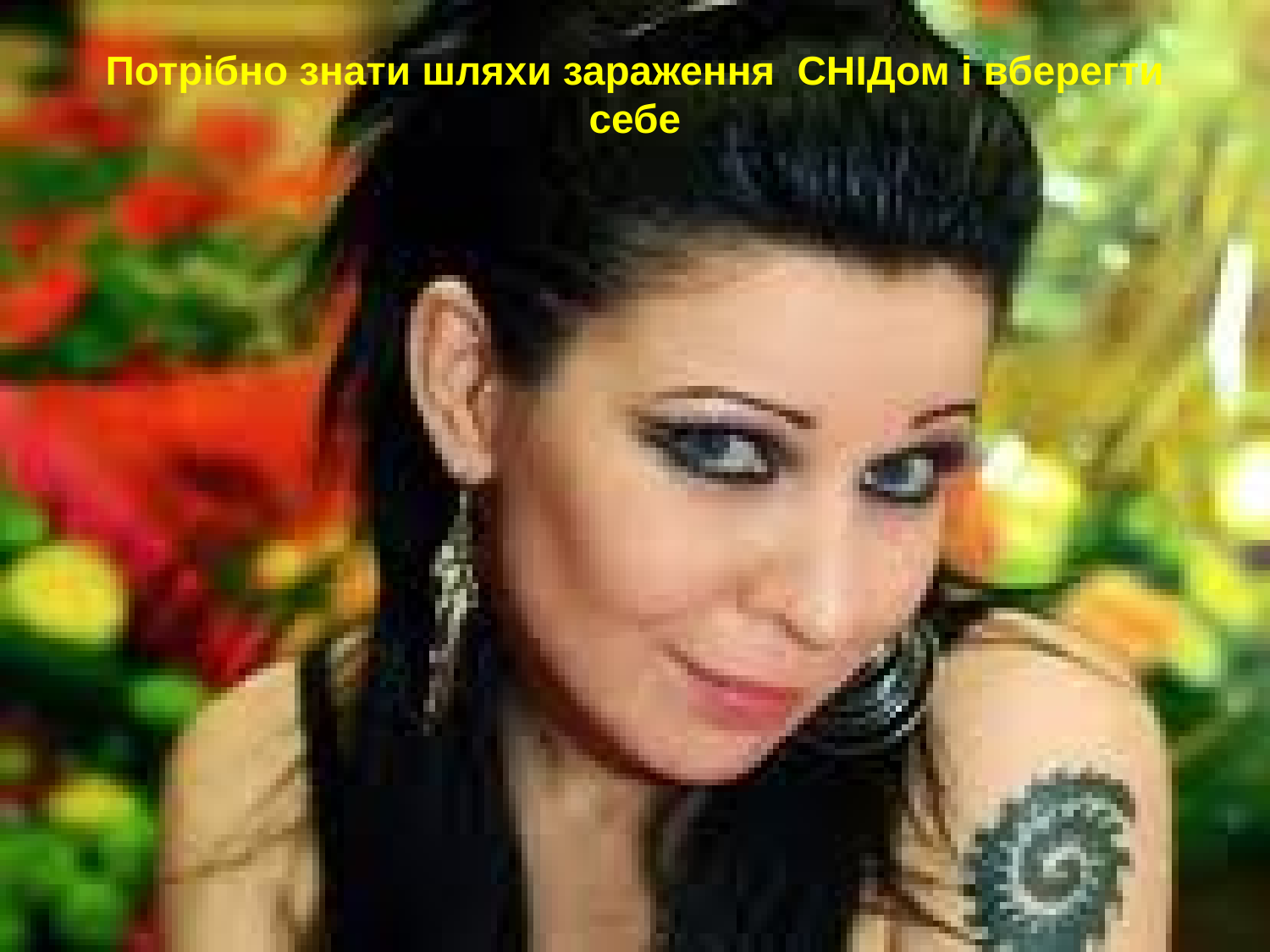

# Потрібно знати шляхи зараження  СНІДом і вберегти себе